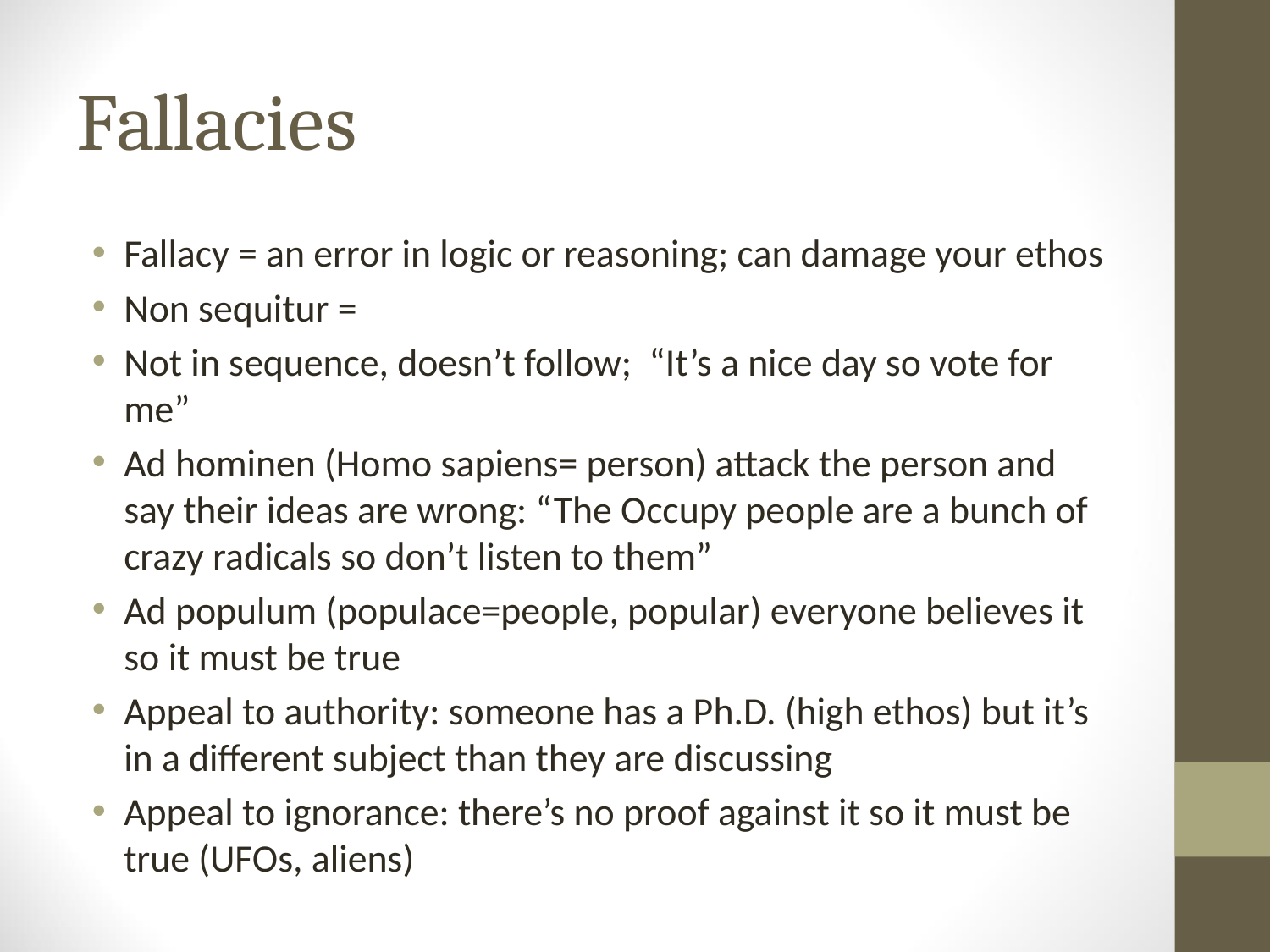

# Fallacies
Fallacy = an error in logic or reasoning; can damage your ethos
Non sequitur =
Not in sequence, doesn’t follow;  “It’s a nice day so vote for me”
Ad hominen (Homo sapiens= person) attack the person and say their ideas are wrong: “The Occupy people are a bunch of crazy radicals so don’t listen to them”
Ad populum (populace=people, popular) everyone believes it so it must be true
Appeal to authority: someone has a Ph.D. (high ethos) but it’s in a different subject than they are discussing
Appeal to ignorance: there’s no proof against it so it must be true (UFOs, aliens)